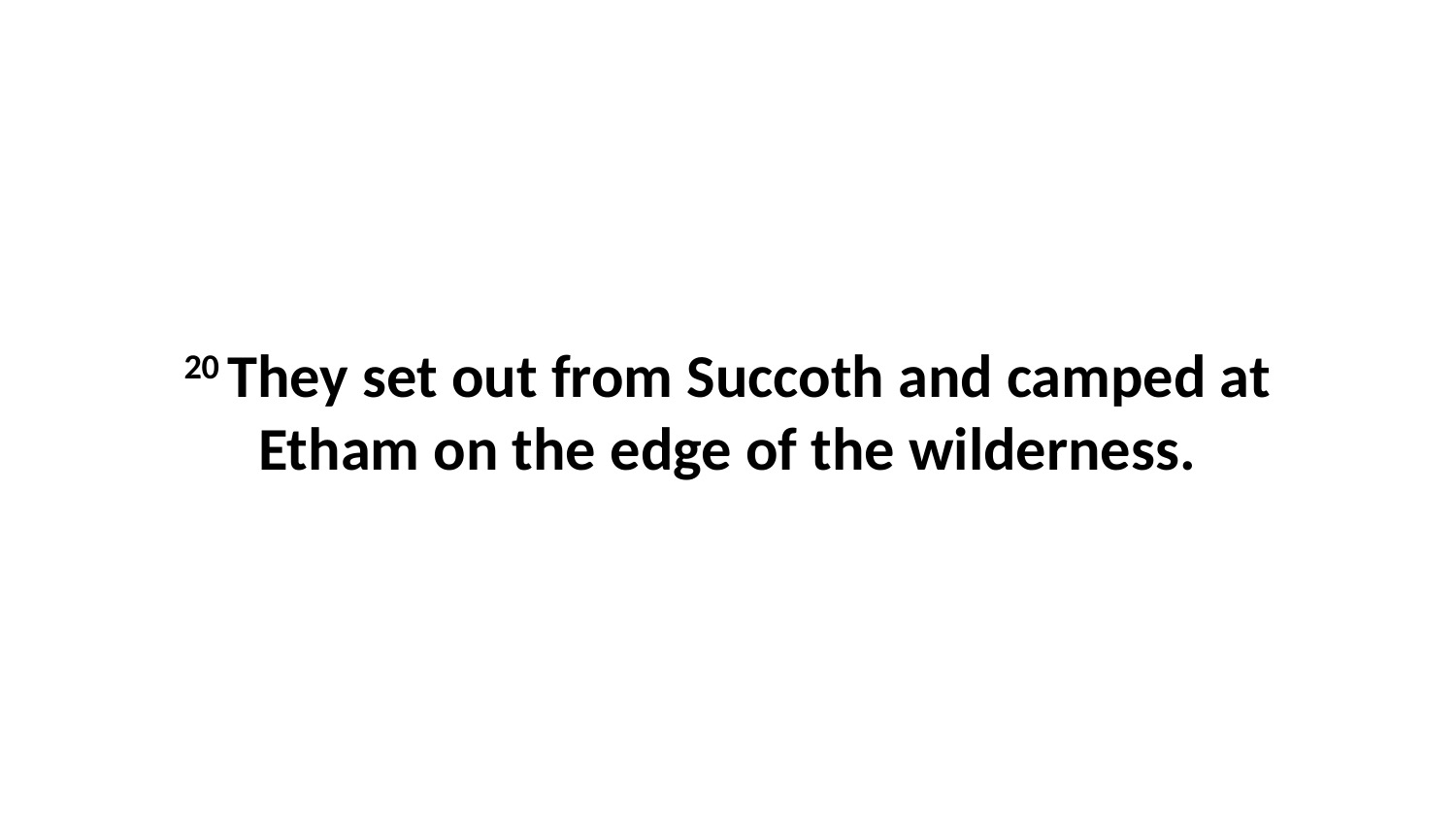

20 They set out from Succoth and camped at Etham on the edge of the wilderness.